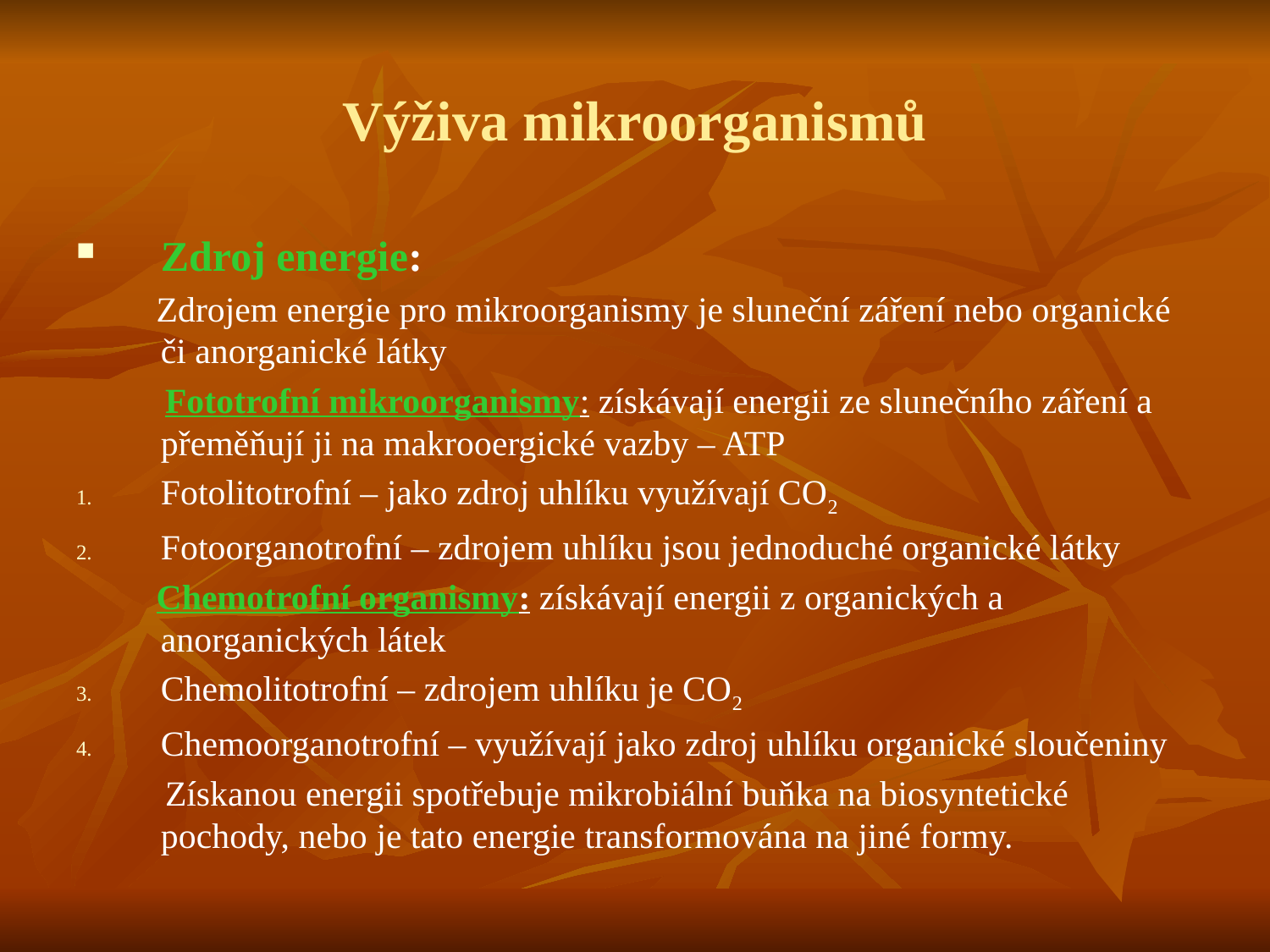

# Výživa mikroorganismů
Zdroj energie:
         Zdrojem energie pro mikroorganismy je sluneční záření nebo organické či anorganické látky
          Fototrofní mikroorganismy: získávají energii ze slunečního záření a přeměňují ji na makrooergické vazby – ATP
Fotolitotrofní – jako zdroj uhlíku využívají CO2
Fotoorganotrofní – zdrojem uhlíku jsou jednoduché organické látky
         Chemotrofní organismy: získávají energii z organických a anorganických látek
Chemolitotrofní – zdrojem uhlíku je CO2
Chemoorganotrofní – využívají jako zdroj uhlíku organické sloučeniny
          Získanou energii spotřebuje mikrobiální buňka na biosyntetické pochody, nebo je tato energie transformována na jiné formy.